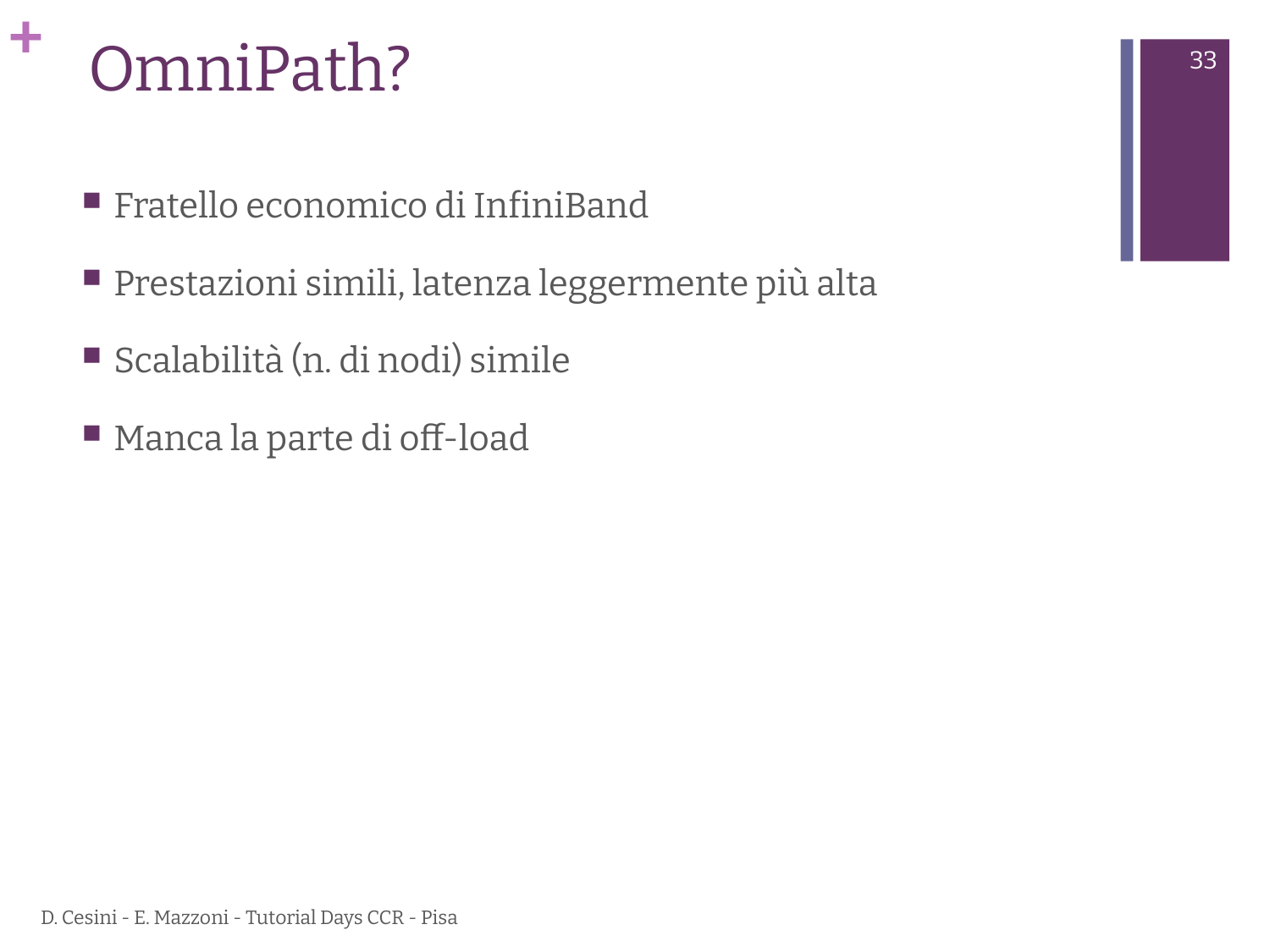

# OmniPath?
33
Fratello economico di InfiniBand
Prestazioni simili, latenza leggermente più alta
Scalabilità (n. di nodi) simile
Manca la parte di off-load
D. Cesini - E. Mazzoni - Tutorial Days CCR - Pisa